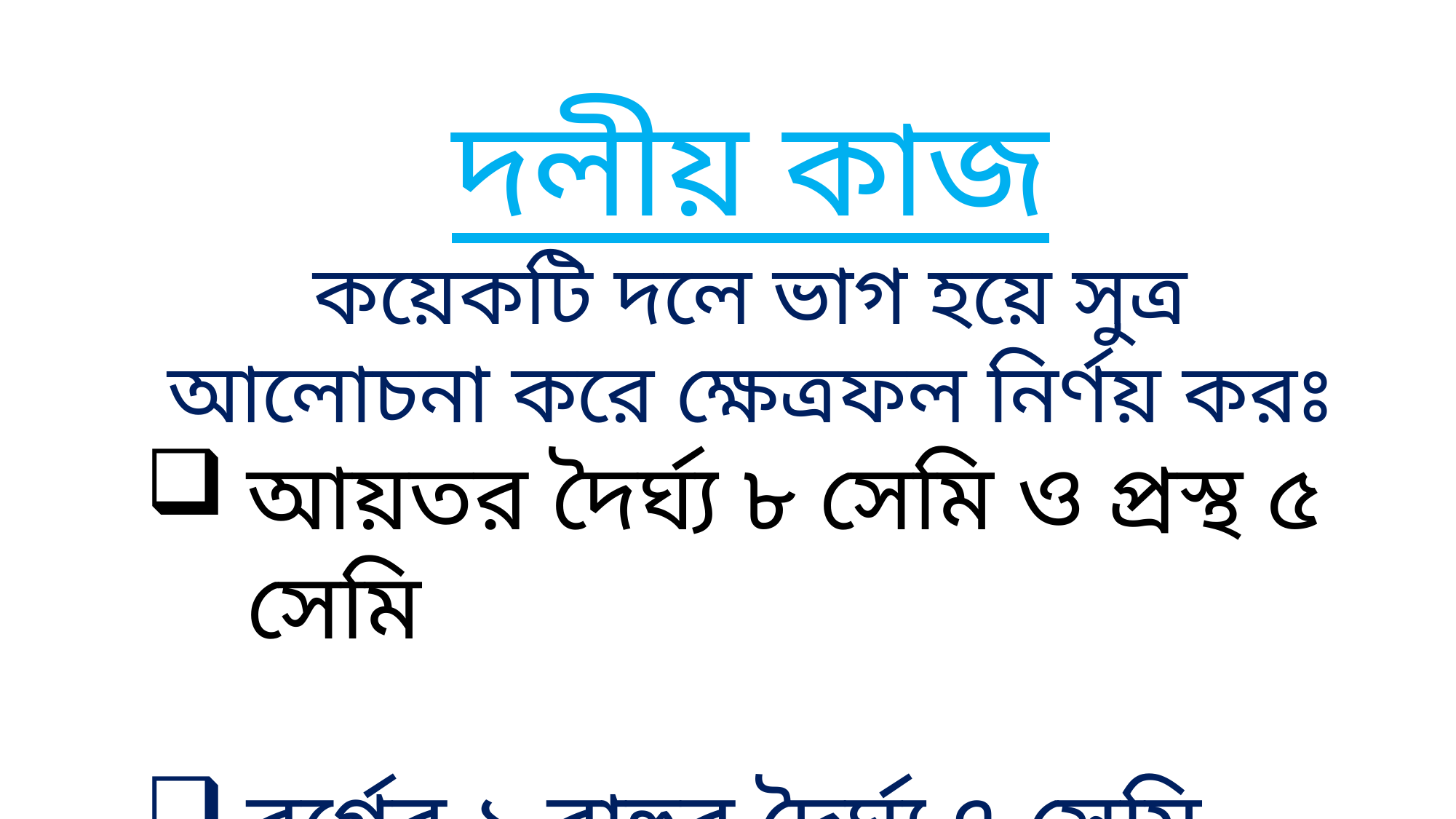

দলীয় কাজ
কয়েকটি দলে ভাগ হয়ে সুত্র আলোচনা করে ক্ষেত্রফল নির্ণয় করঃ
আয়তর দৈর্ঘ্য ৮ সেমি ও প্রস্থ ৫ সেমি

বর্গের ১ বাহুর দৈর্ঘ্য ৭ সেমি